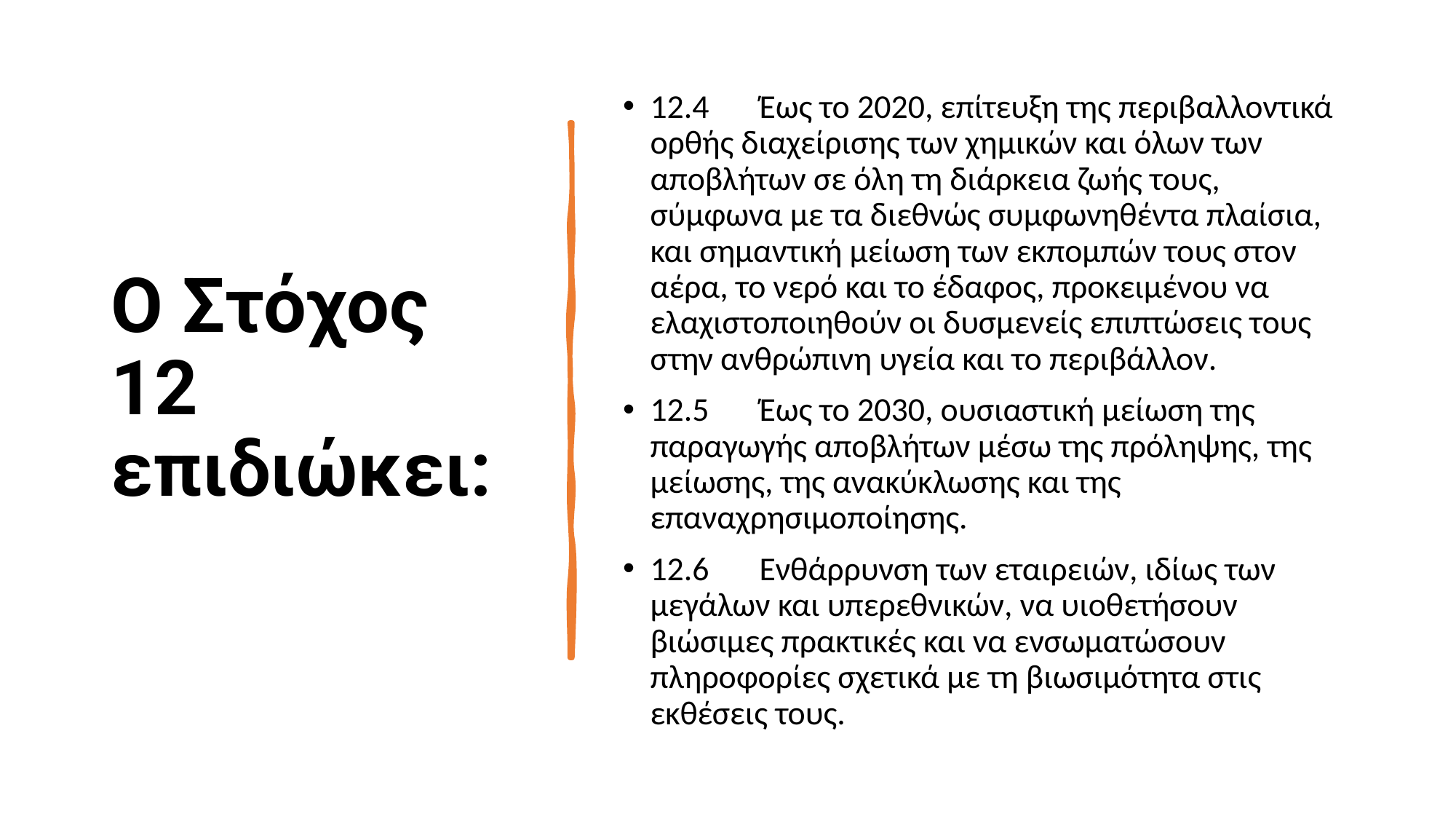

# Ο Στόχος 12 επιδιώκει:
12.4	Έως το 2020, επίτευξη της περιβαλλοντικά ορθής διαχείρισης των χημικών και όλων των αποβλήτων σε όλη τη διάρκεια ζωής τους, σύμφωνα με τα διεθνώς συμφωνηθέντα πλαίσια, και σημαντική μείωση των εκπομπών τους στον αέρα, το νερό και το έδαφος, προκειμένου να ελαχιστοποιηθούν οι δυσμενείς επιπτώσεις τους στην ανθρώπινη υγεία και το περιβάλλον.
12.5	Έως το 2030, ουσιαστική μείωση της παραγωγής αποβλήτων μέσω της πρόληψης, της μείωσης, της ανακύκλωσης και της επαναχρησιμοποίησης.
12.6	Ενθάρρυνση των εταιρειών, ιδίως των μεγάλων και υπερεθνικών, να υιοθετήσουν βιώσιμες πρακτικές και να ενσωματώσουν πληροφορίες σχετικά με τη βιωσιμότητα στις εκθέσεις τους.